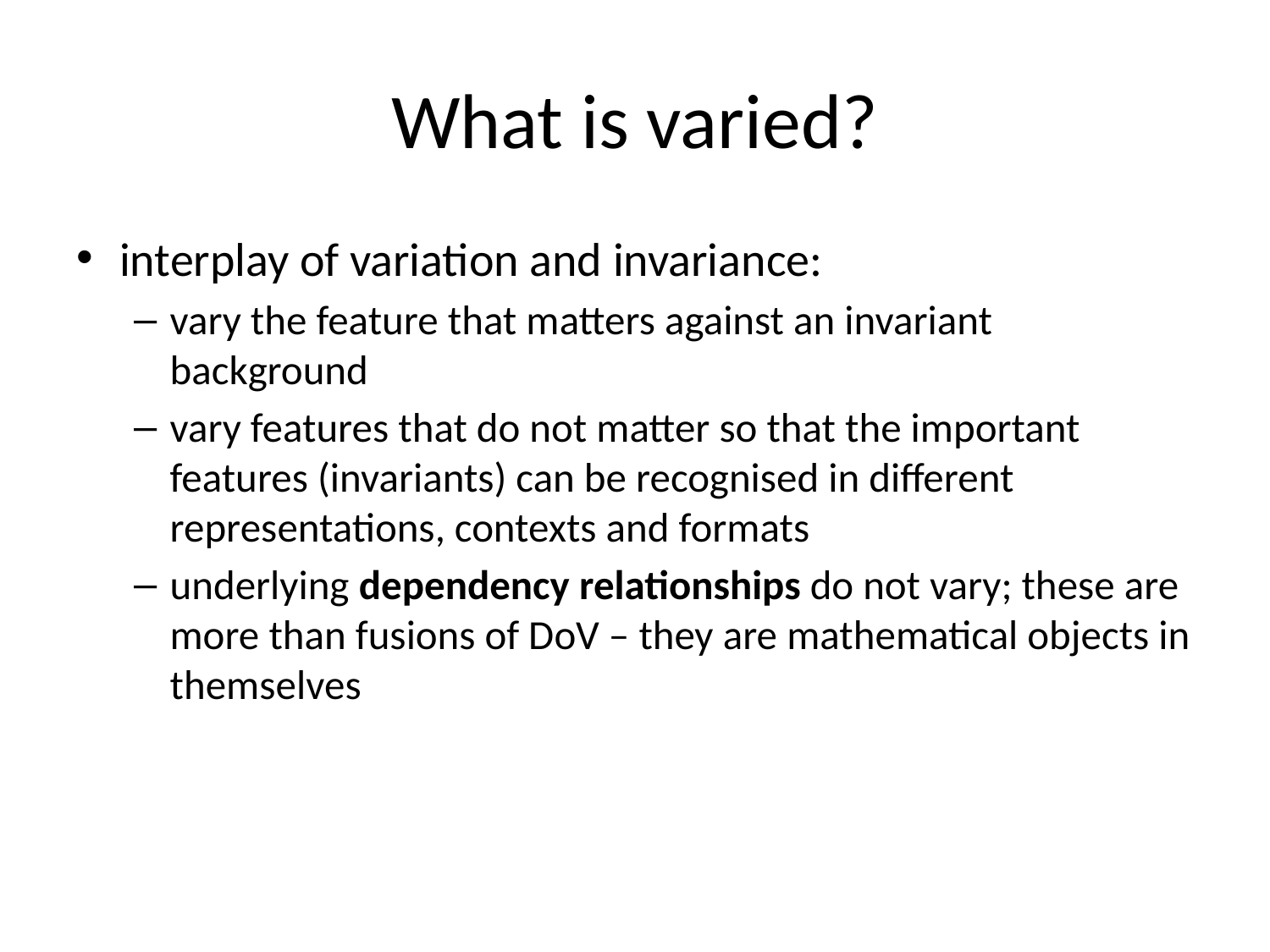

# What is varied?
interplay of variation and invariance:
vary the feature that matters against an invariant background
vary features that do not matter so that the important features (invariants) can be recognised in different representations, contexts and formats
underlying dependency relationships do not vary; these are more than fusions of DoV – they are mathematical objects in themselves